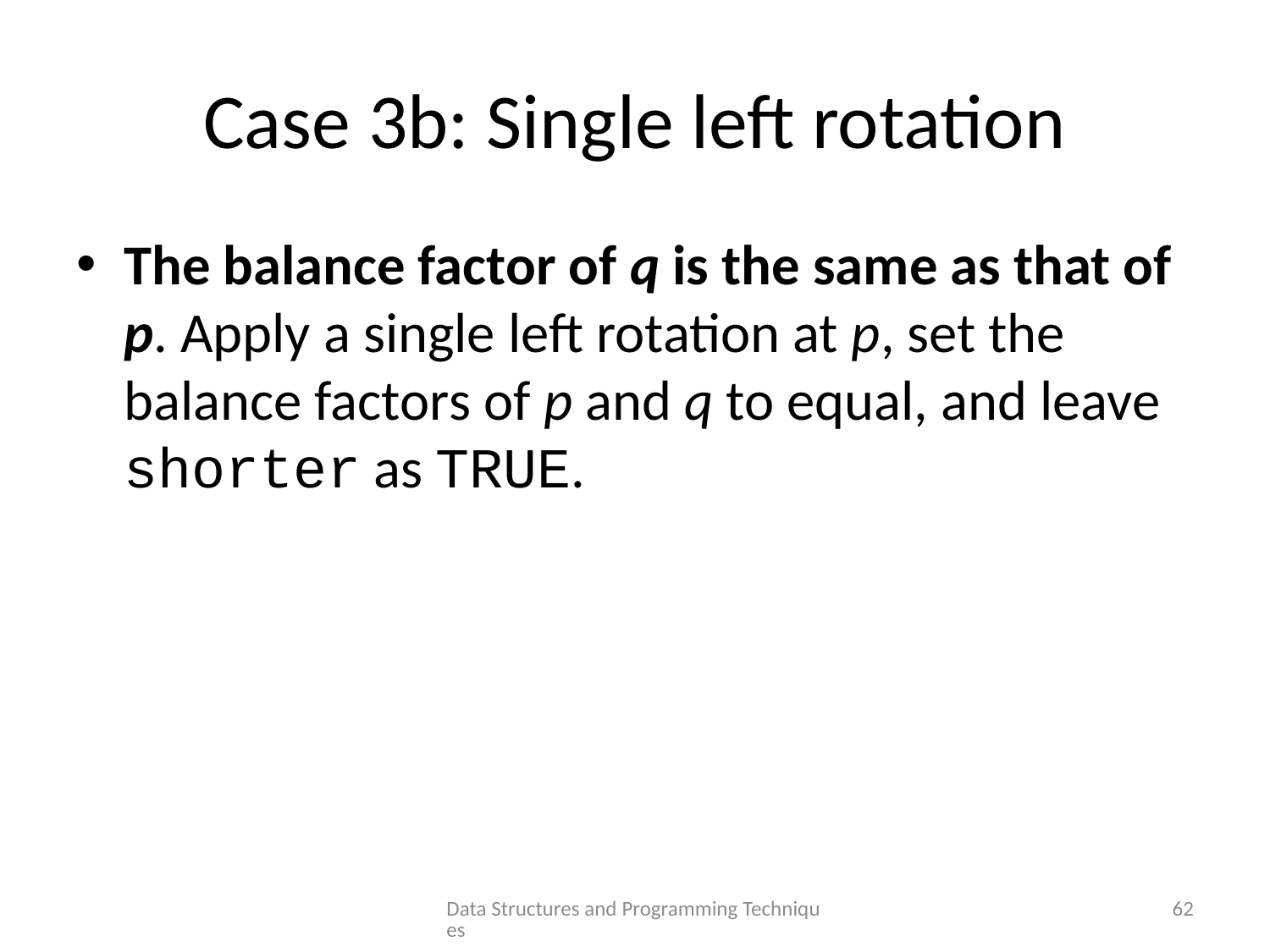

# Case 3b: Single left rotation
The balance factor of q is the same as that of p. Apply a single left rotation at p, set the balance factors of p and q to equal, and leave shorter as TRUE.
Data Structures and Programming Techniques
62